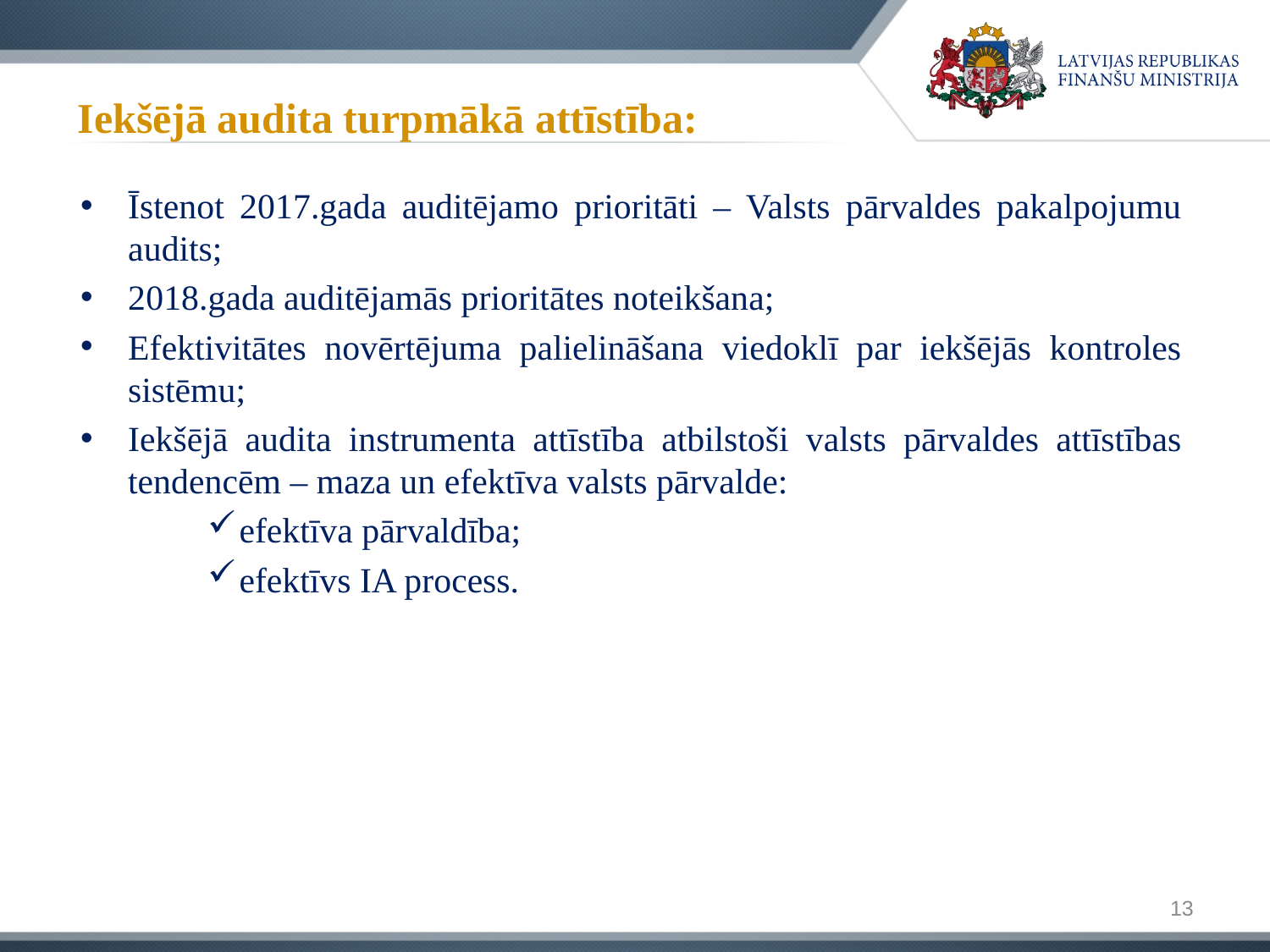

# Iekšējā audita turpmākā attīstība:
Īstenot 2017.gada auditējamo prioritāti – Valsts pārvaldes pakalpojumu audits;
2018.gada auditējamās prioritātes noteikšana;
Efektivitātes novērtējuma palielināšana viedoklī par iekšējās kontroles sistēmu;
Iekšējā audita instrumenta attīstība atbilstoši valsts pārvaldes attīstības tendencēm – maza un efektīva valsts pārvalde:
efektīva pārvaldība;
efektīvs IA process.

13